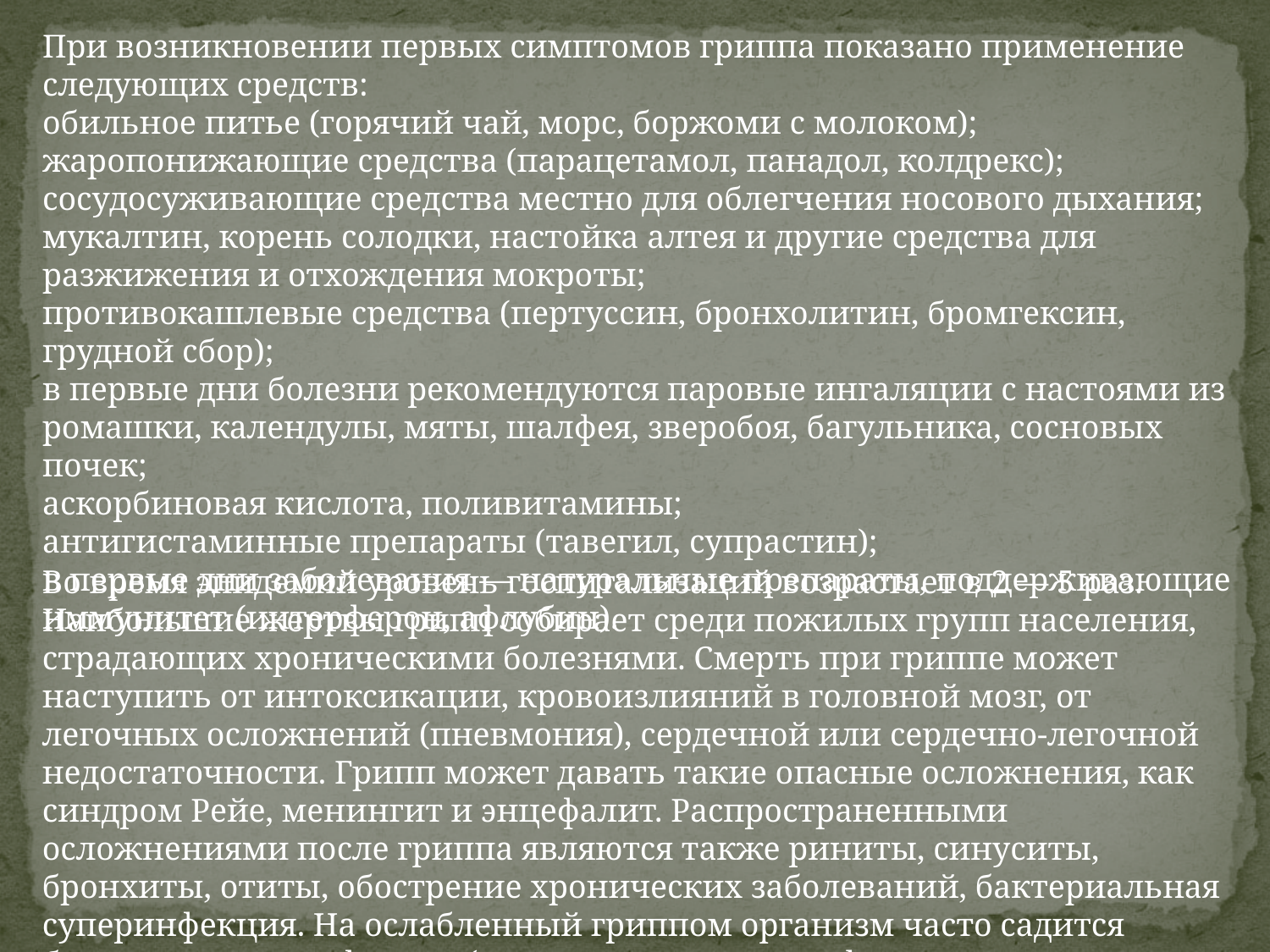

При возникновении первых симптомов гриппа показано применение следующих средств:
обильное питье (горячий чай, морс, боржоми с молоком);
жаропонижающие средства (парацетамол, панадол, колдрекс);
сосудосуживающие средства местно для облегчения носового дыхания;
мукалтин, корень солодки, настойка алтея и другие средства для разжижения и отхождения мокроты;
противокашлевые средства (пертуссин, бронхолитин, бромгексин, грудной сбор);
в первые дни болезни рекомендуются паровые ингаляции с настоями из ромашки, календулы, мяты, шалфея, зверобоя, багульника, сосновых почек;
аскорбиновая кислота, поливитамины;
антигистаминные препараты (тавегил, супрастин);
в первые дни заболевания — натуральные препараты, поддерживающие иммунитет (интерферон, афлубин).
Во время эпидемий уровень госпитализаций возрастает в 2 — 5 раз. Наибольшие жертвы грипп собирает среди пожилых групп населения, страдающих хроническими болезнями. Смерть при гриппе может наступить от интоксикации, кровоизлияний в головной мозг, от легочных осложнений (пневмония), сердечной или сердечно-легочной недостаточности. Грипп может давать такие опасные осложнения, как синдром Рейе, менингит и энцефалит. Распространенными осложнениями после гриппа являются также риниты, синуситы, бронхиты, отиты, обострение хронических заболеваний, бактериальная суперинфекция. На ослабленный гриппом организм часто садится бактериальная инфекция (пневмококковая, гемофильная, стафилококковая).